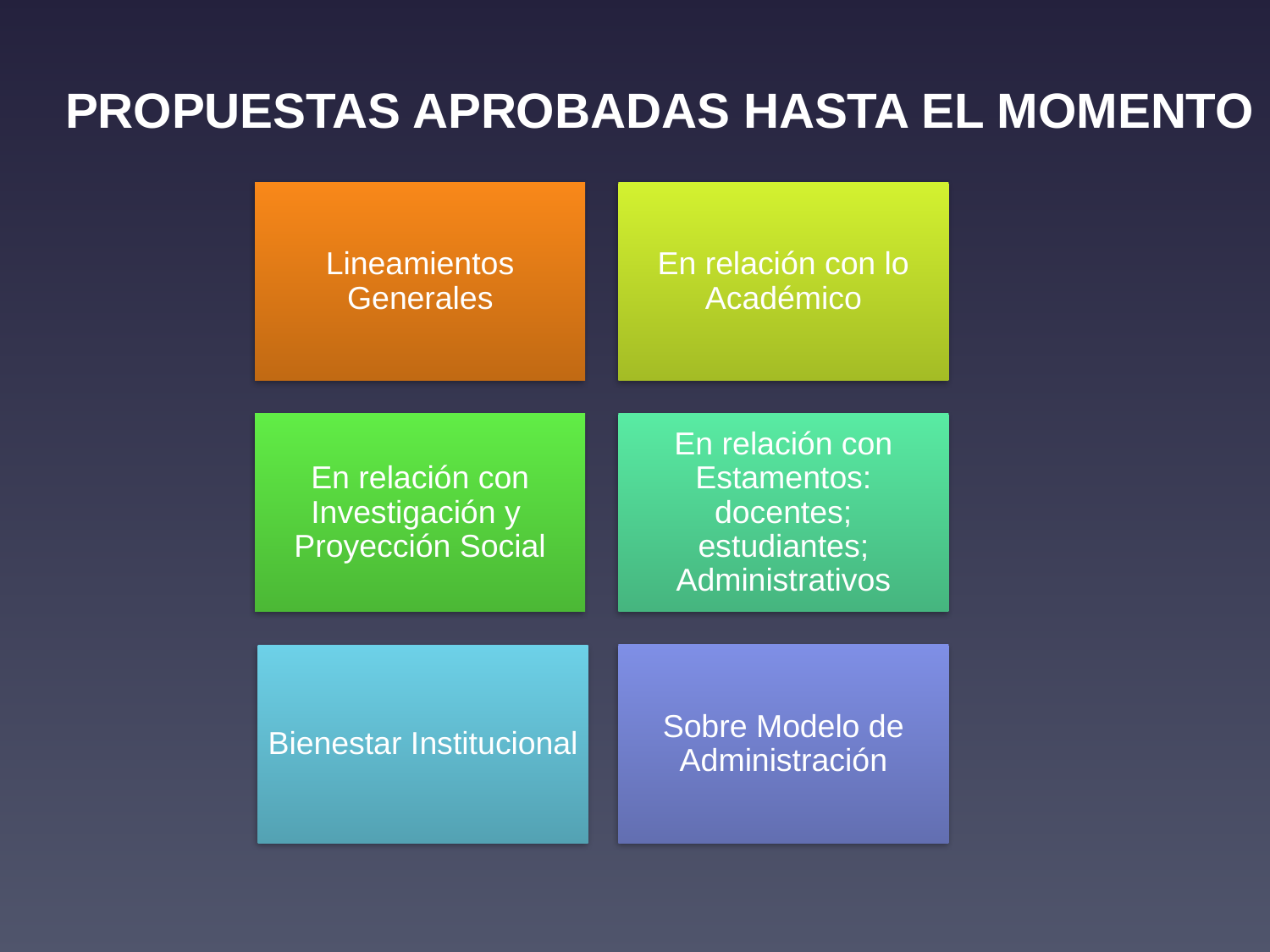

PROPUESTAS APROBADAS HASTA EL MOMENTO
Lineamientos Generales
En relación con lo Académico
En relación con Investigación y  Proyección Social
En relación con Estamentos: docentes; estudiantes; Administrativos
Bienestar Institucional
Sobre Modelo de Administración